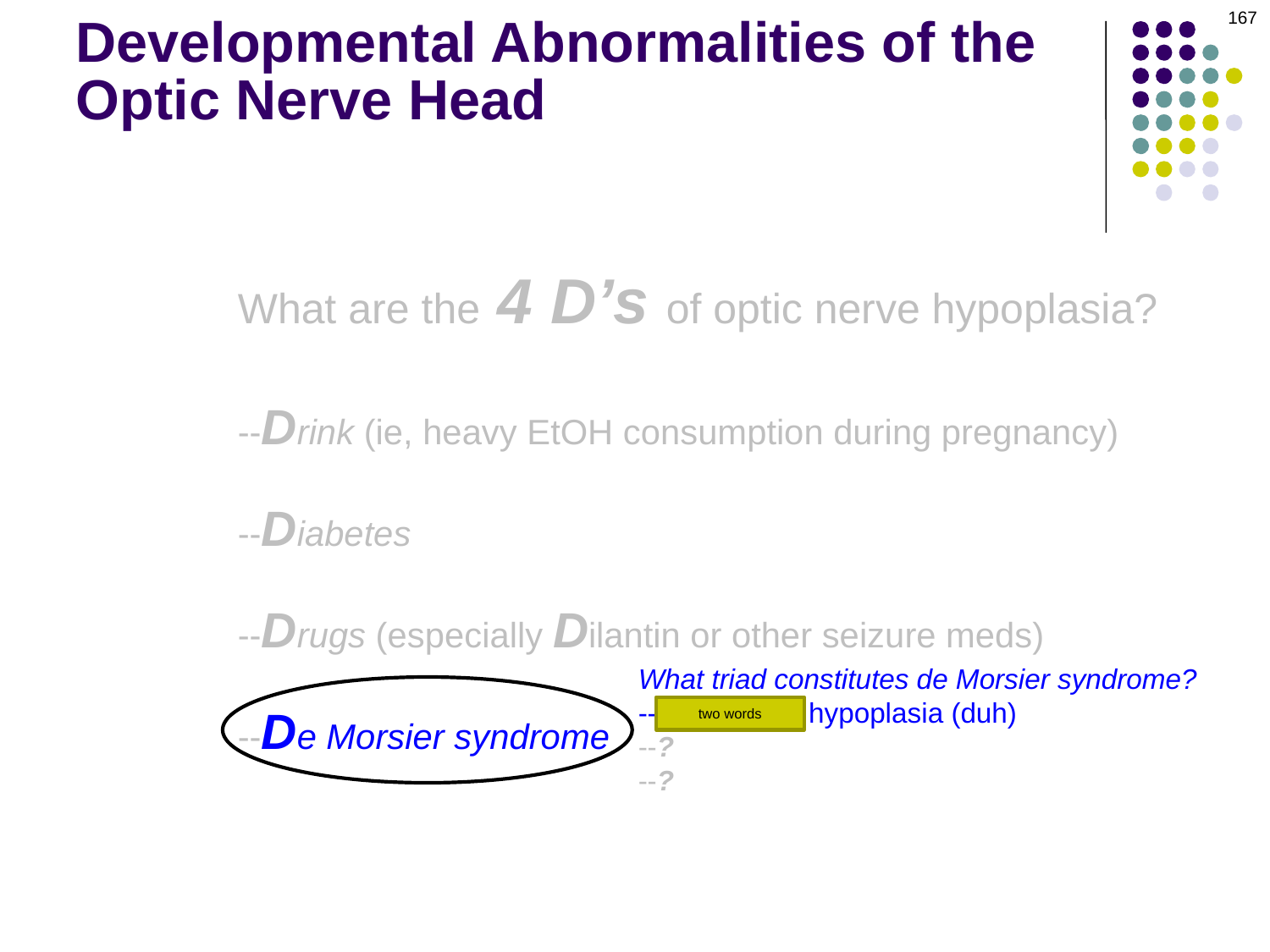

167
Developmental Abnormalities of the Optic Nerve Head
What are the 4 D’s of optic nerve hypoplasia?

--Drink (ie, heavy EtOH consumption during pregnancy)

--Diabetes

--Drugs (especially Dilantin or other seizure meds)

--De Morsier syndrome
What triad constitutes de Morsier syndrome?
--Optic nerve hypoplasia (duh)
--?
--?

two words